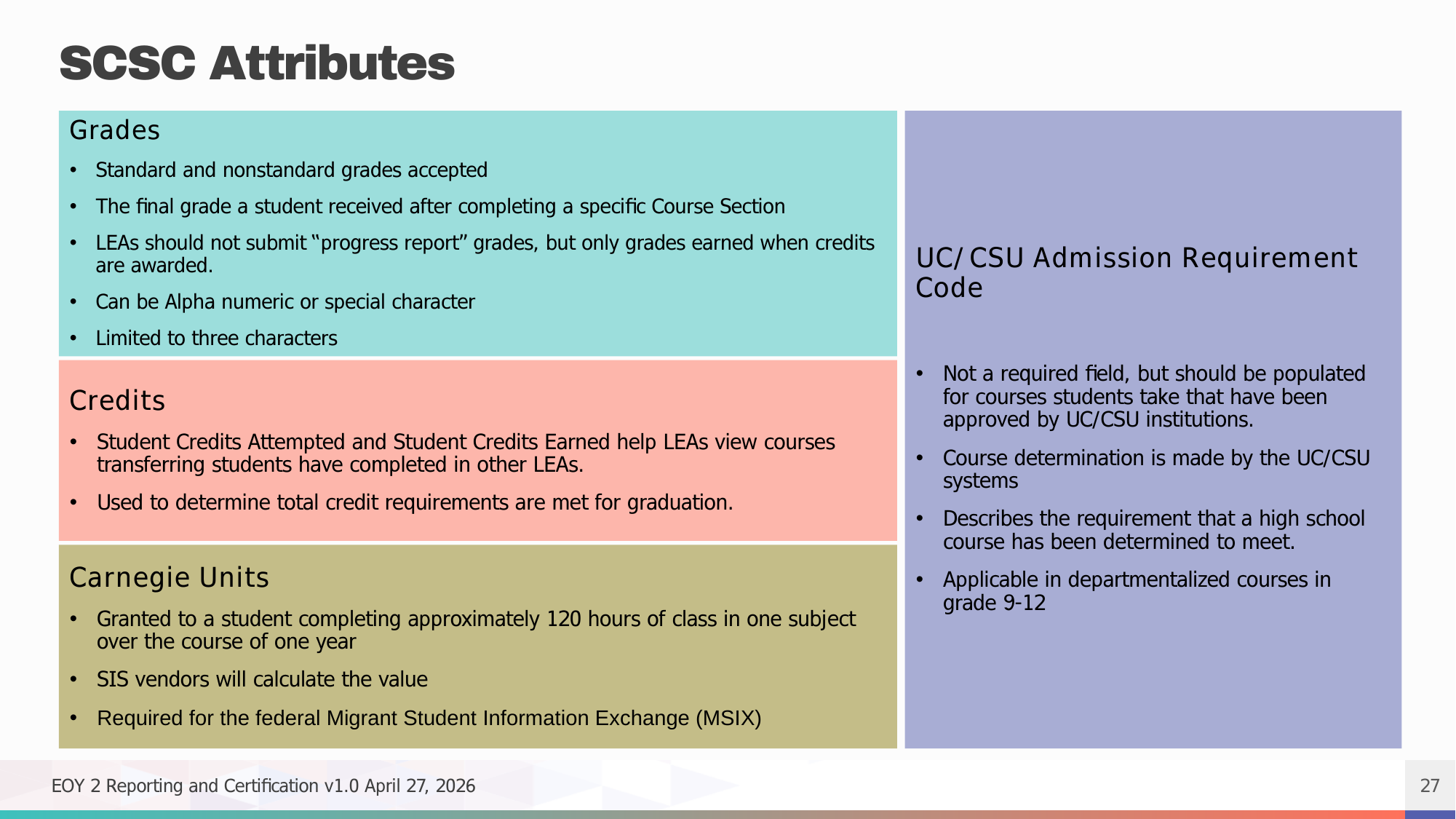

# SCSC Attributes
UC/CSU Admission Requirement Code

Not a required field, but should be populated for courses students take that have been approved by UC/CSU institutions.
Course determination is made by the UC/CSU systems
Describes the requirement that a high school course has been determined to meet.
Applicable in departmentalized courses in grade 9-12
Grades
Standard and nonstandard grades accepted
The final grade a student received after completing a specific Course Section
LEAs should not submit “progress report” grades, but only grades earned when credits are awarded.
Can be Alpha numeric or special character
Limited to three characters
Credits
Student Credits Attempted and Student Credits Earned help LEAs view courses transferring students have completed in other LEAs.
Used to determine total credit requirements are met for graduation.
Carnegie Units
Granted to a student completing approximately 120 hours of class in one subject over the course of one year
SIS vendors will calculate the value
Required for the federal Migrant Student Information Exchange (MSIX)
EOY 2 Reporting and Certification v1.0 April 27, 2026
27